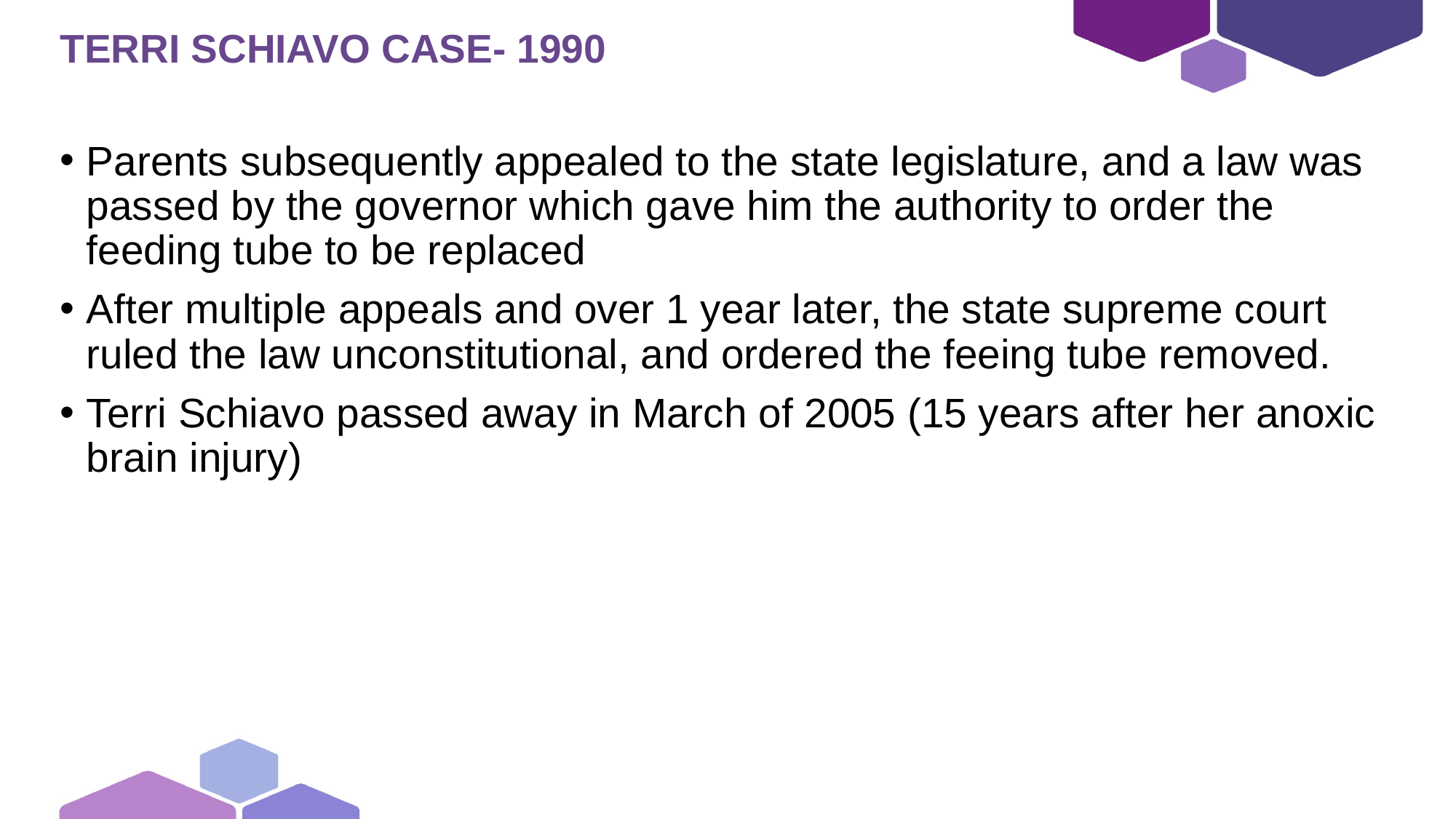

# Terri Schiavo case- 1990
Parents subsequently appealed to the state legislature, and a law was passed by the governor which gave him the authority to order the feeding tube to be replaced
After multiple appeals and over 1 year later, the state supreme court ruled the law unconstitutional, and ordered the feeing tube removed.
Terri Schiavo passed away in March of 2005 (15 years after her anoxic brain injury)